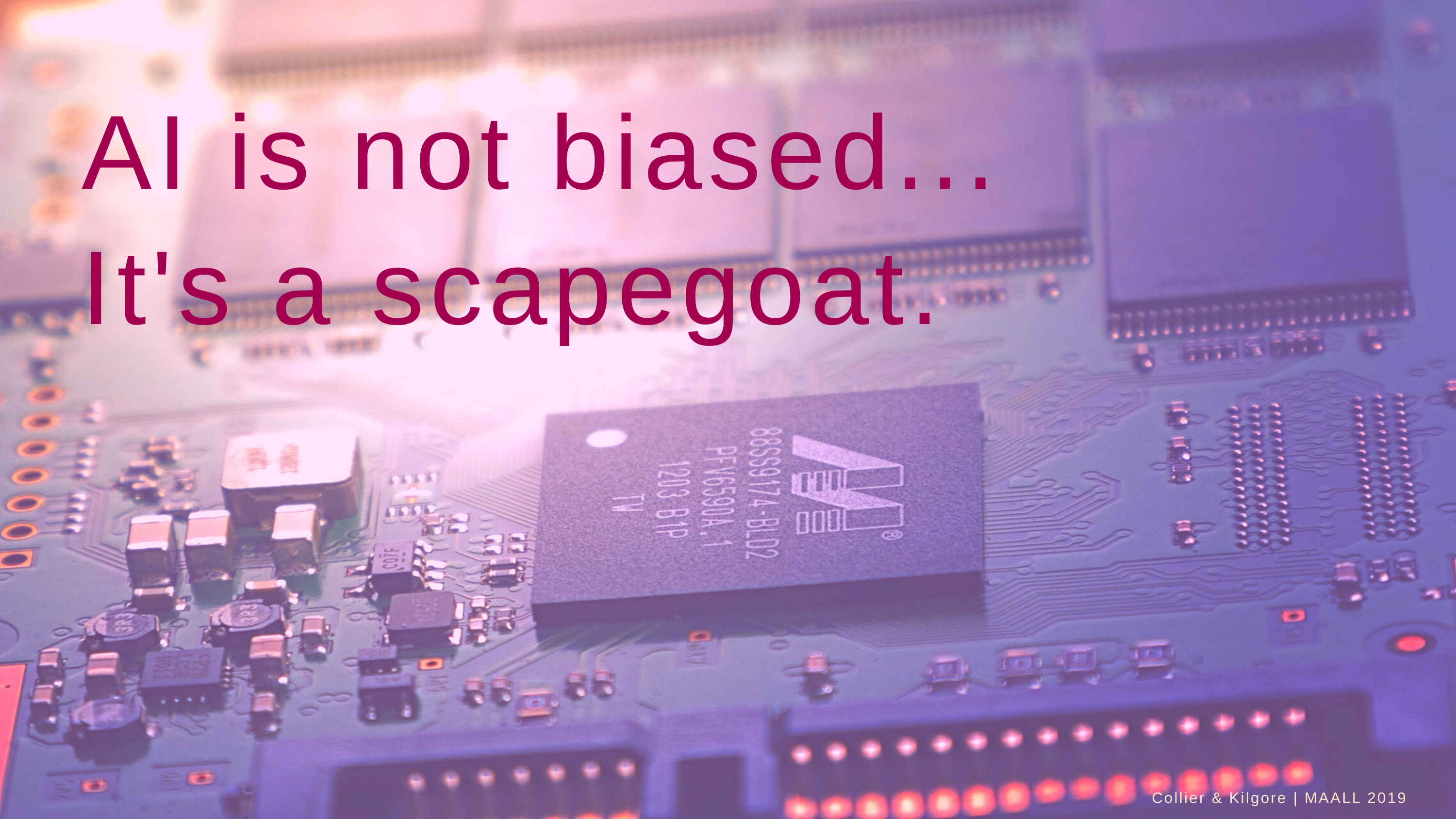

AI is not biased...
It's a scapegoat.
Collier & Kilgore | MAALL 2019